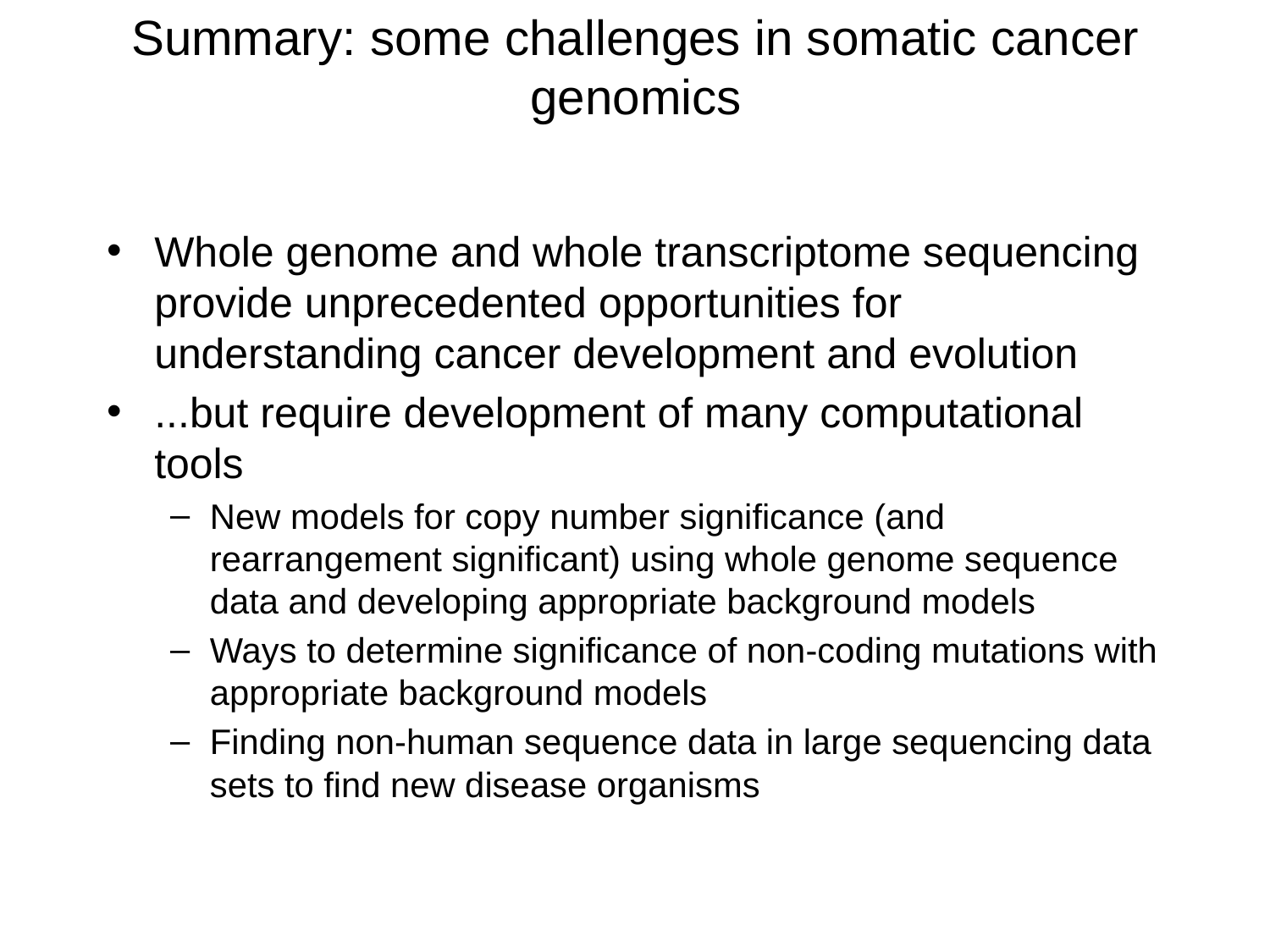

# Summary: some challenges in somatic cancer genomics

Whole genome and whole transcriptome sequencing provide unprecedented opportunities for understanding cancer development and evolution
...but require development of many computational tools
New models for copy number significance (and rearrangement significant) using whole genome sequence data and developing appropriate background models
Ways to determine significance of non-coding mutations with appropriate background models
Finding non-human sequence data in large sequencing data sets to find new disease organisms